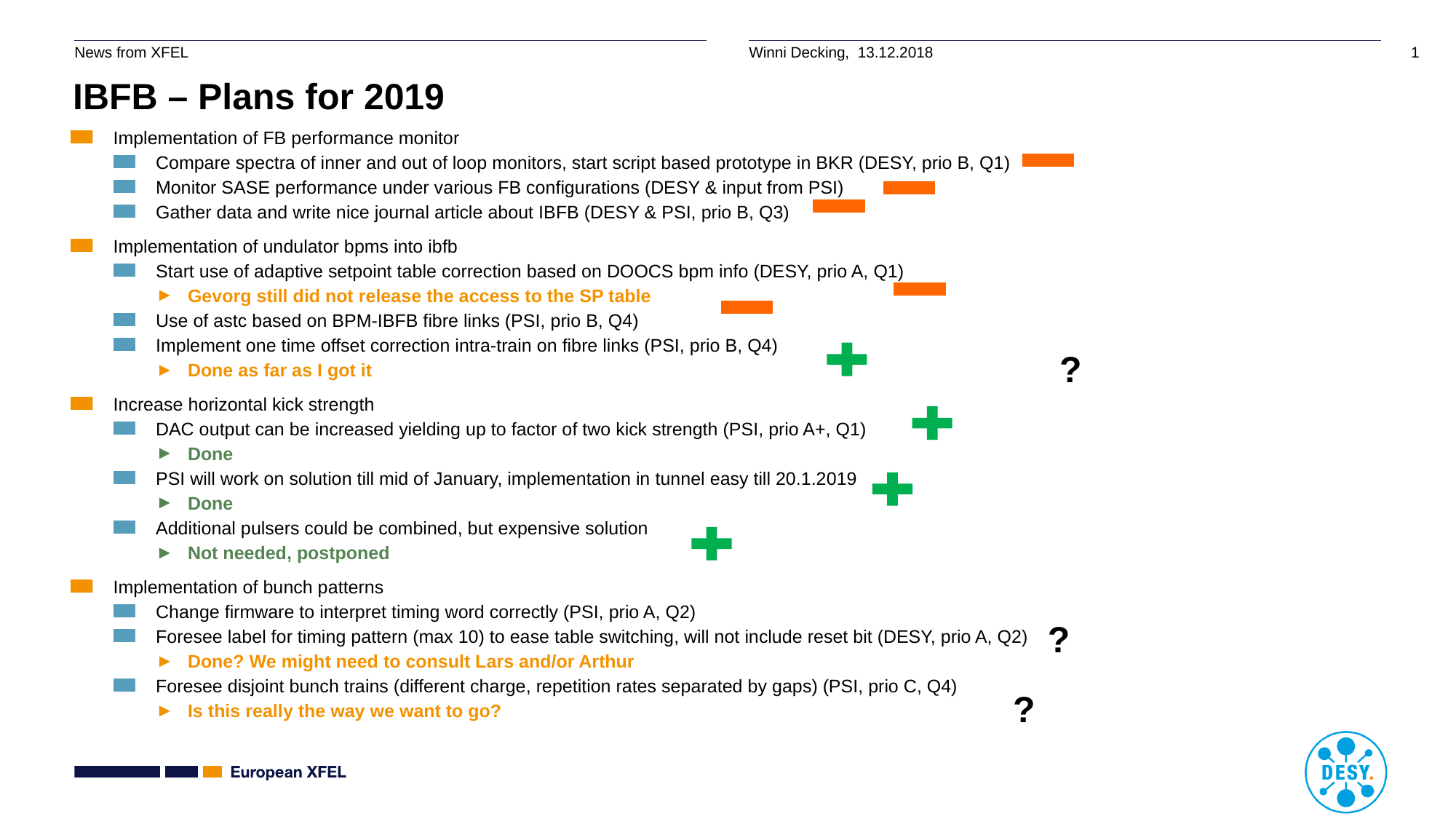

# IBFB – Plans for 2019
Implementation of FB performance monitor
Compare spectra of inner and out of loop monitors, start script based prototype in BKR (DESY, prio B, Q1)
Monitor SASE performance under various FB configurations (DESY & input from PSI)
Gather data and write nice journal article about IBFB (DESY & PSI, prio B, Q3)
Implementation of undulator bpms into ibfb
Start use of adaptive setpoint table correction based on DOOCS bpm info (DESY, prio A, Q1)
Gevorg still did not release the access to the SP table
Use of astc based on BPM-IBFB fibre links (PSI, prio B, Q4)
Implement one time offset correction intra-train on fibre links (PSI, prio B, Q4)
Done as far as I got it
Increase horizontal kick strength
DAC output can be increased yielding up to factor of two kick strength (PSI, prio A+, Q1)
Done
PSI will work on solution till mid of January, implementation in tunnel easy till 20.1.2019
Done
Additional pulsers could be combined, but expensive solution
Not needed, postponed
Implementation of bunch patterns
Change firmware to interpret timing word correctly (PSI, prio A, Q2)
Foresee label for timing pattern (max 10) to ease table switching, will not include reset bit (DESY, prio A, Q2)
Done? We might need to consult Lars and/or Arthur
Foresee disjoint bunch trains (different charge, repetition rates separated by gaps) (PSI, prio C, Q4)
Is this really the way we want to go?

?

?
?